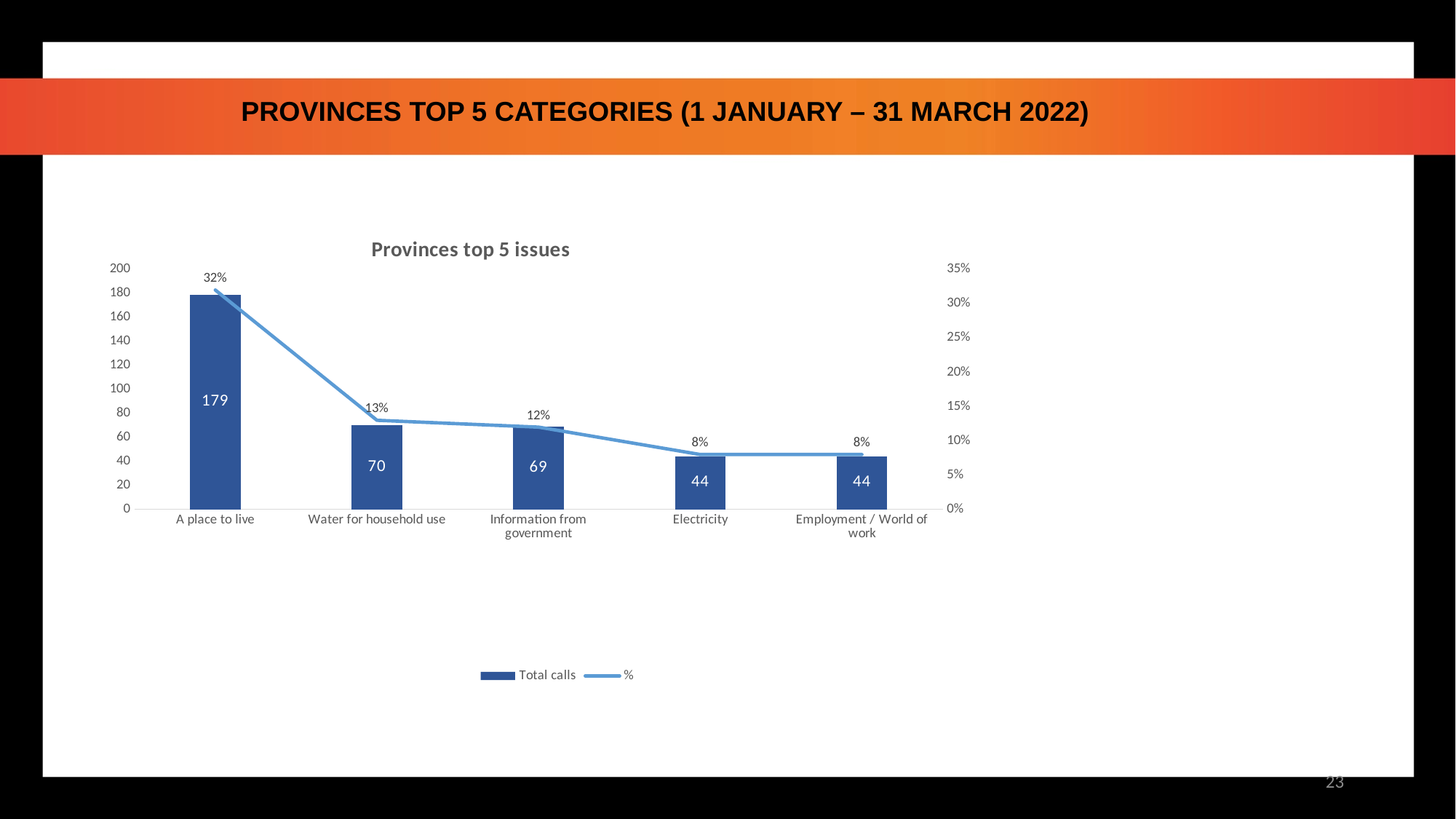

PROVINCES TOP 5 CATEGORIES (1 JANUARY – 31 MARCH 2022)

[unsupported chart]

23